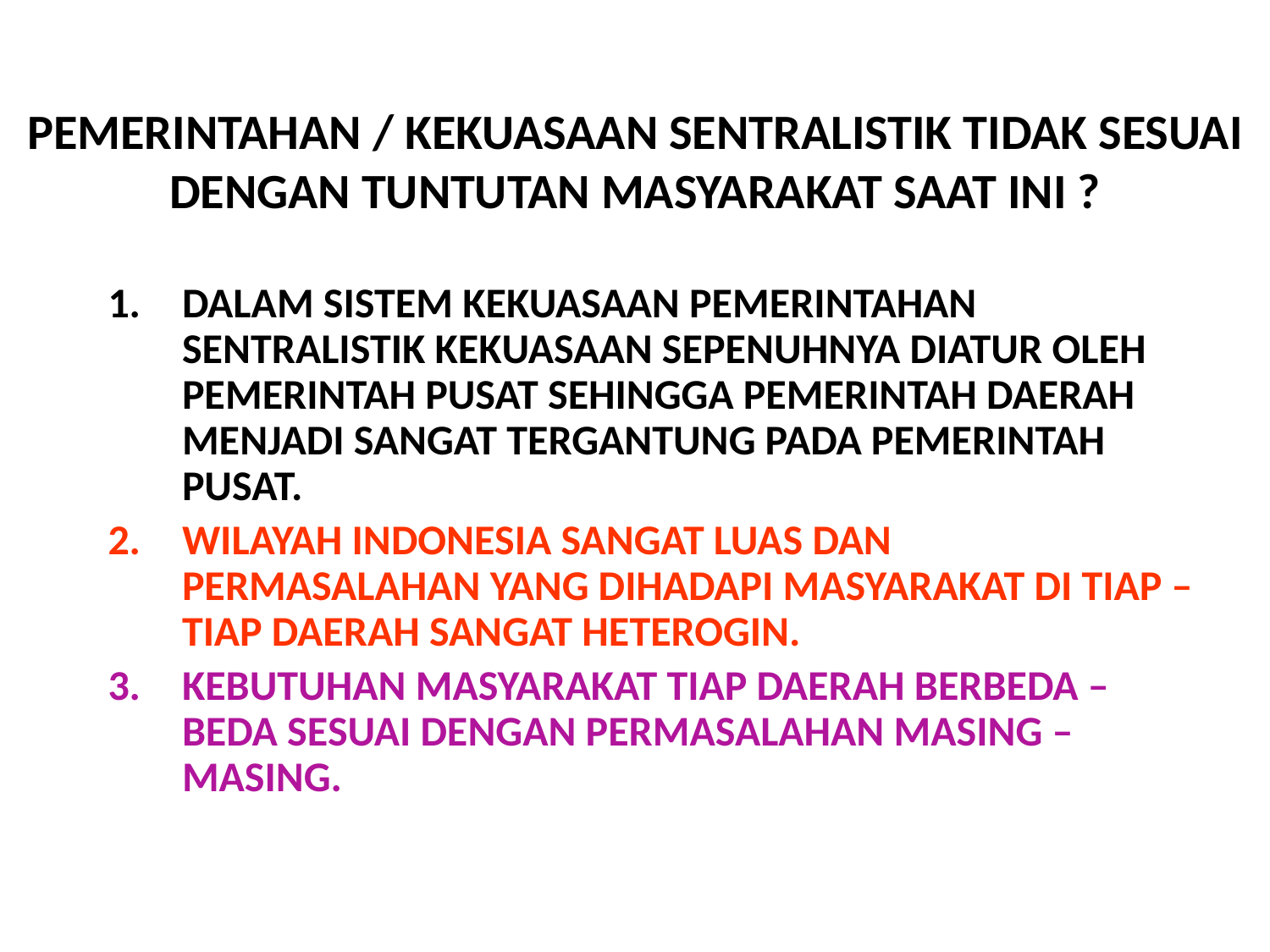

# PEMERINTAHAN / KEKUASAAN SENTRALISTIK TIDAK SESUAI DENGAN TUNTUTAN MASYARAKAT SAAT INI ?
DALAM SISTEM KEKUASAAN PEMERINTAHAN SENTRALISTIK KEKUASAAN SEPENUHNYA DIATUR OLEH PEMERINTAH PUSAT SEHINGGA PEMERINTAH DAERAH MENJADI SANGAT TERGANTUNG PADA PEMERINTAH PUSAT.
WILAYAH INDONESIA SANGAT LUAS DAN PERMASALAHAN YANG DIHADAPI MASYARAKAT DI TIAP – TIAP DAERAH SANGAT HETEROGIN.
KEBUTUHAN MASYARAKAT TIAP DAERAH BERBEDA – BEDA SESUAI DENGAN PERMASALAHAN MASING – MASING.